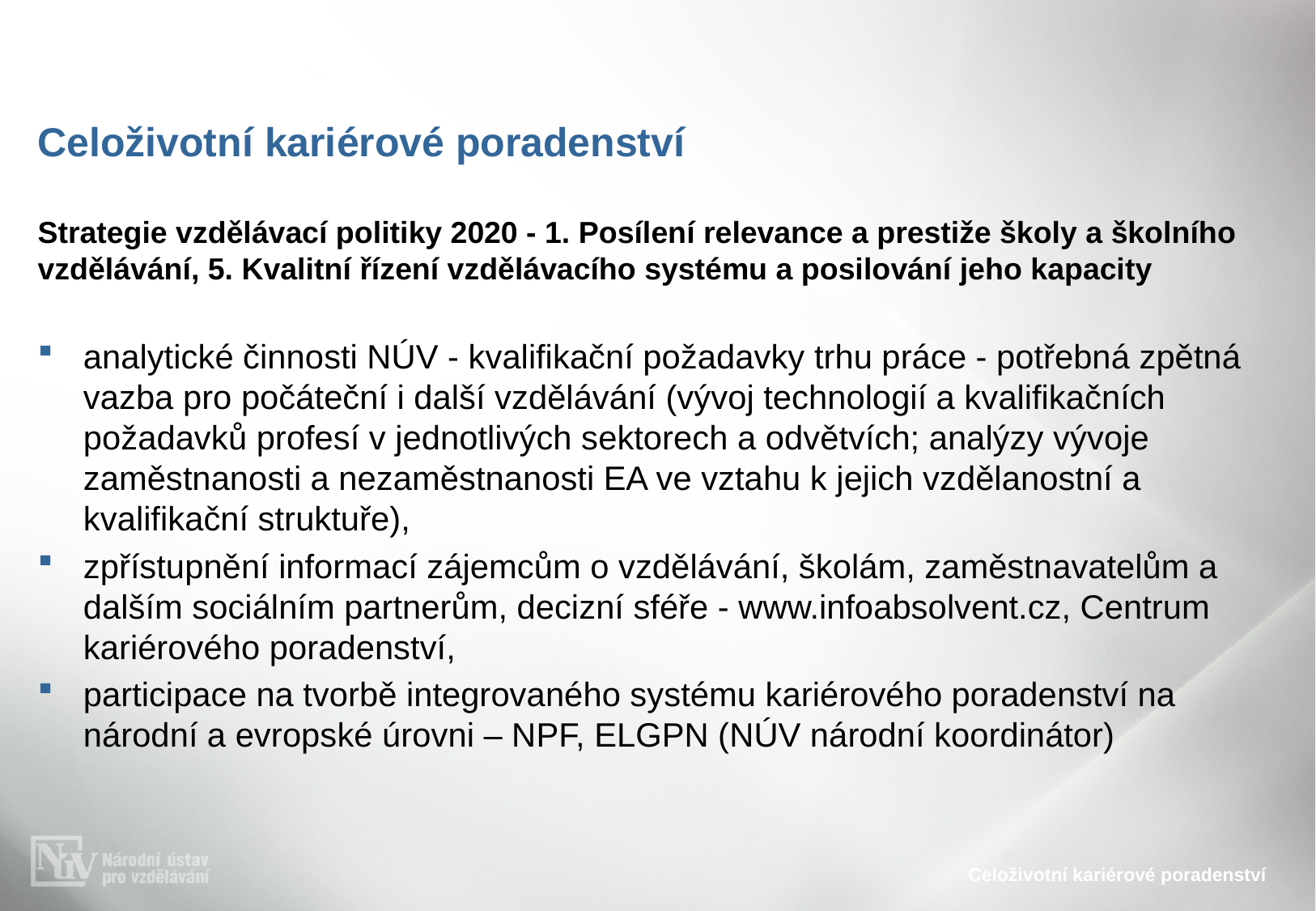

Celoživotní kariérové poradenství

Strategie vzdělávací politiky 2020 - 1. Posílení relevance a prestiže školy a školního vzdělávání, 5. Kvalitní řízení vzdělávacího systému a posilování jeho kapacity

analytické činnosti NÚV - kvalifikační požadavky trhu práce - potřebná zpětná vazba pro počáteční i další vzdělávání (vývoj technologií a kvalifikačních požadavků profesí v jednotlivých sektorech a odvětvích; analýzy vývoje zaměstnanosti a nezaměstnanosti EA ve vztahu k jejich vzdělanostní a kvalifikační struktuře),
zpřístupnění informací zájemcům o vzdělávání, školám, zaměstnavatelům a dalším sociálním partnerům, decizní sféře - www.infoabsolvent.cz, Centrum kariérového poradenství,
participace na tvorbě integrovaného systému kariérového poradenství na národní a evropské úrovni – NPF, ELGPN (NÚV národní koordinátor)

# Celoživotní kariérové poradenství